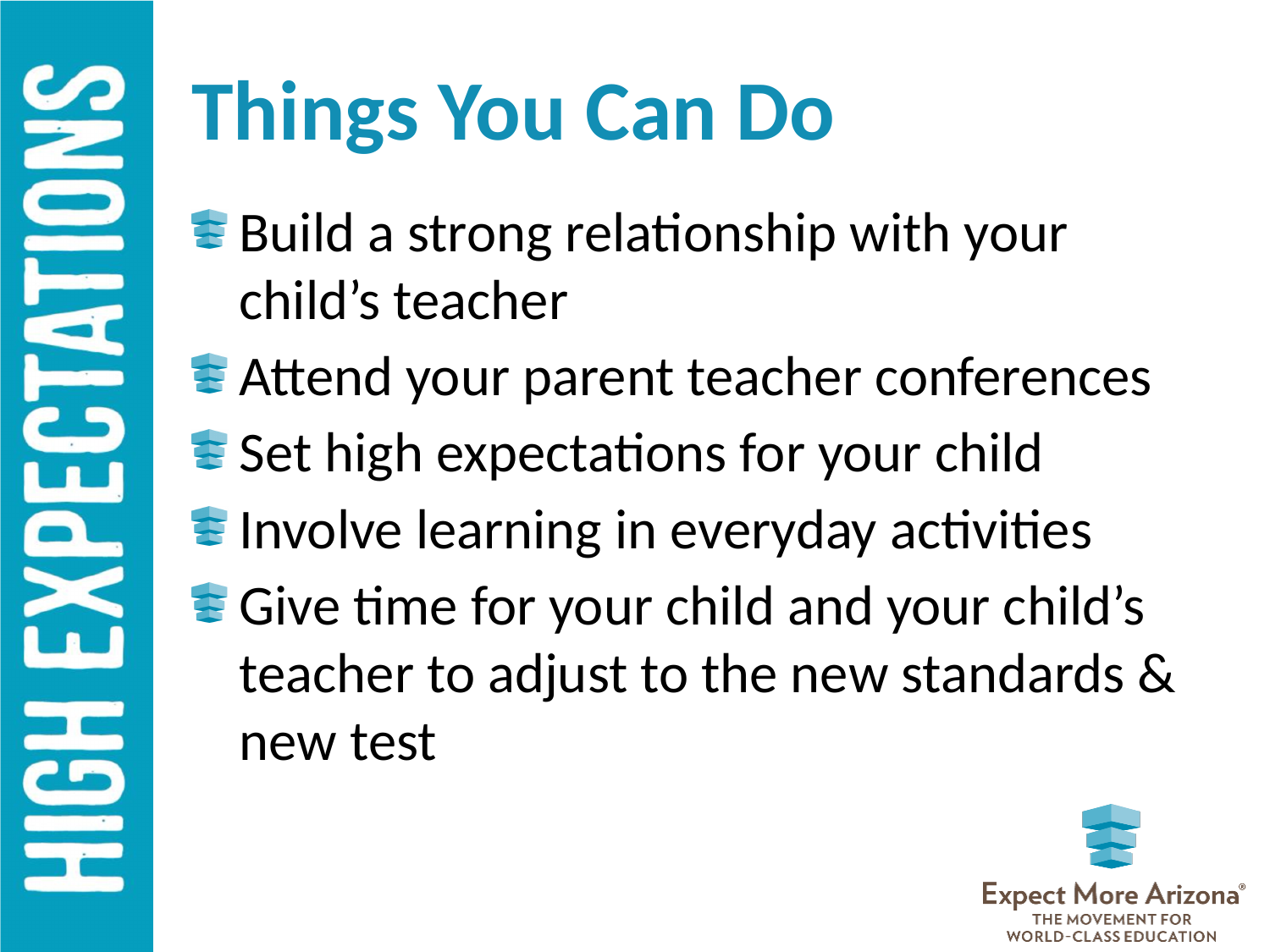

# Things You Can Do
Build a strong relationship with your child’s teacher
Attend your parent teacher conferences
Set high expectations for your child
Involve learning in everyday activities
Give time for your child and your child’s teacher to adjust to the new standards & new test